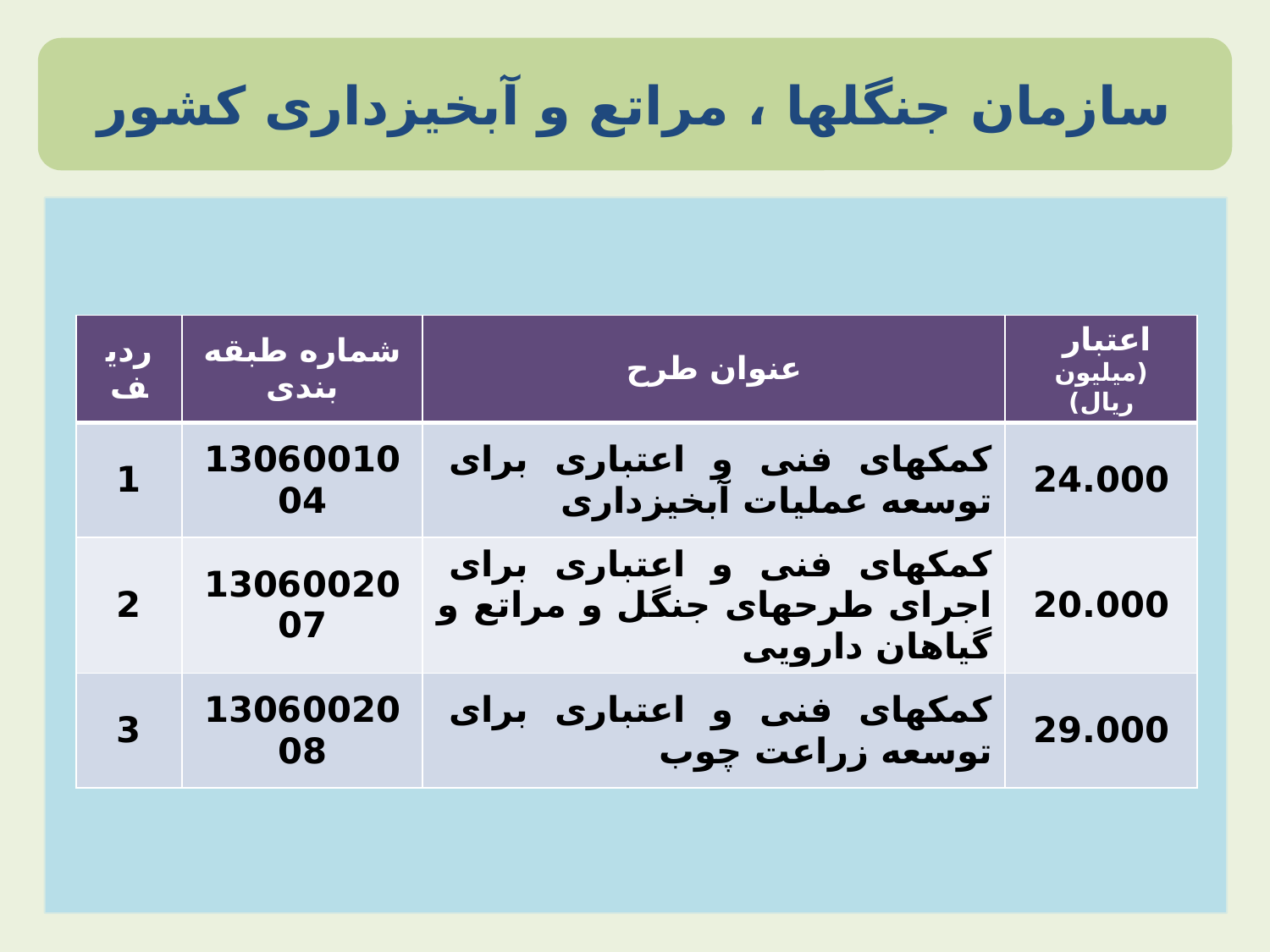

سازمان جنگلها ، مراتع و آبخیزداری کشور

| ردیف | شماره طبقه بندی | عنوان طرح | اعتبار (میلیون ریال) |
| --- | --- | --- | --- |
| 1 | 1306001004 | کمکهای فنی و اعتباری برای توسعه عملیات آبخیزداری | 24.000 |
| 2 | 1306002007 | کمکهای فنی و اعتباری برای اجرای طرحهای جنگل و مراتع و گیاهان دارویی | 20.000 |
| 3 | 1306002008 | کمکهای فنی و اعتباری برای توسعه زراعت چوب | 29.000 |